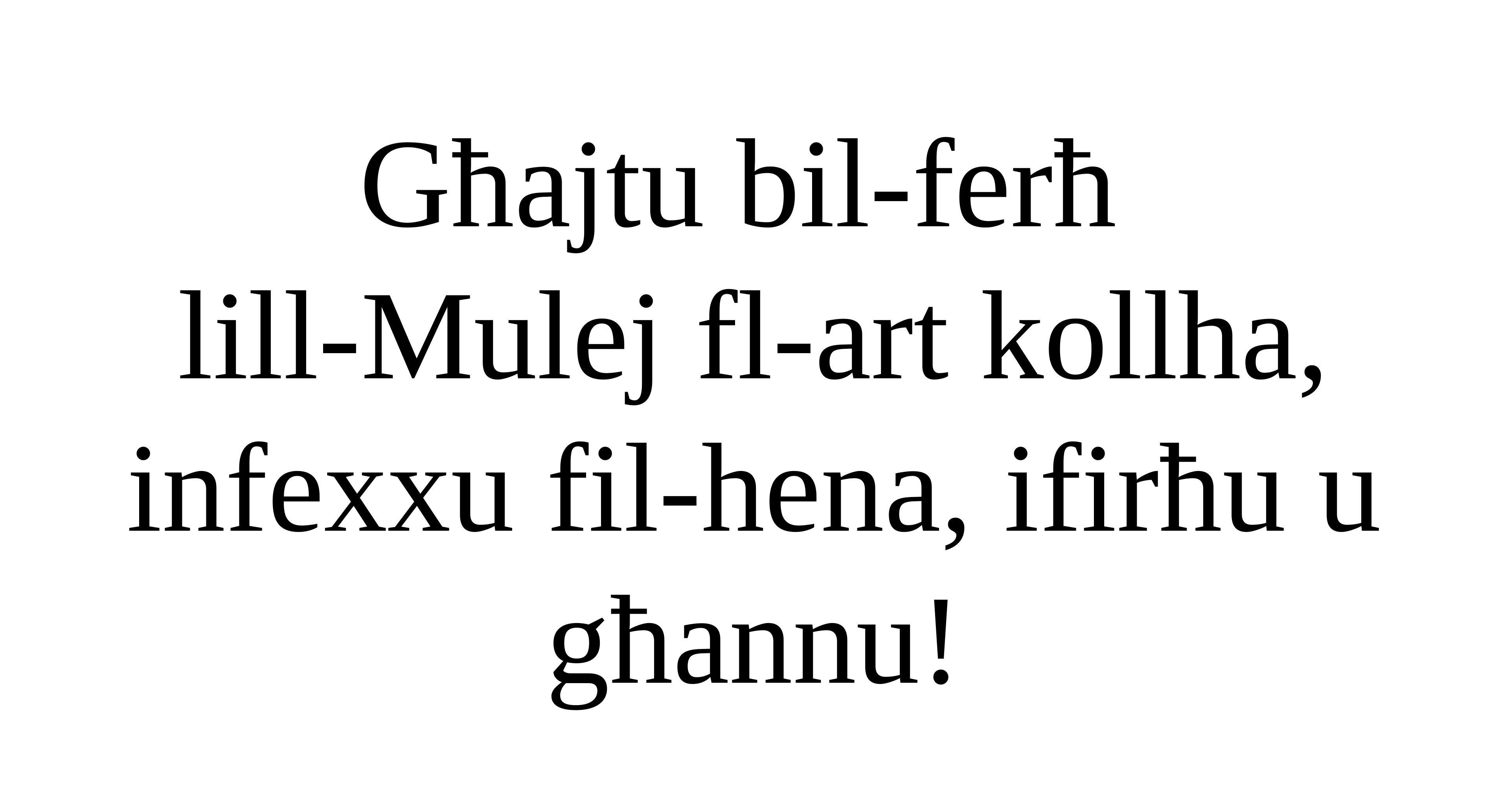

Għajtu bil-ferħ
lill-Mulej fl-art kollha,
infexxu fil-hena, ifirħu u għannu!